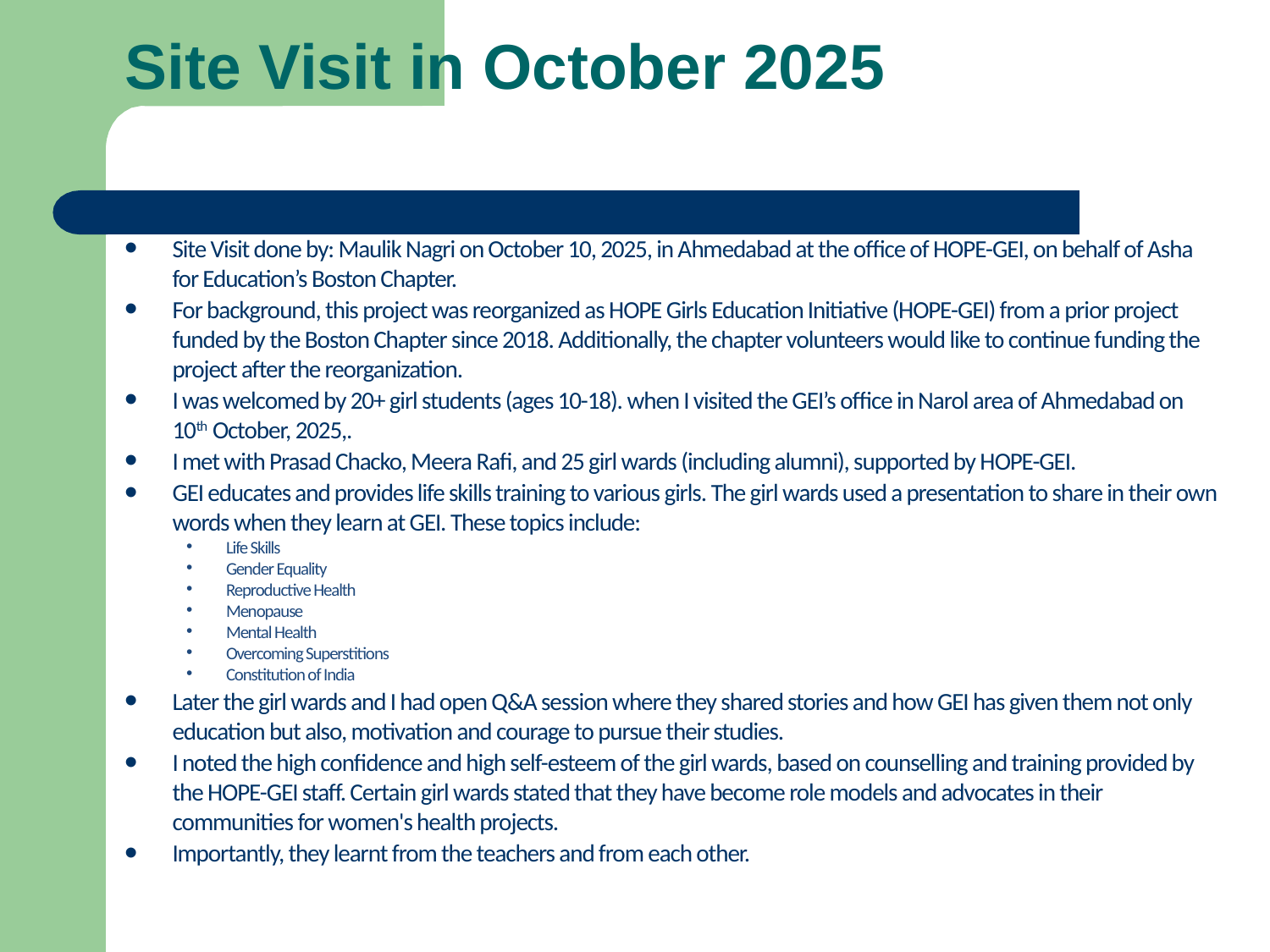

# Site Visit in October 2025
Site Visit done by: Maulik Nagri on October 10, 2025, in Ahmedabad at the office of HOPE-GEI, on behalf of Asha for Education’s Boston Chapter.
For background, this project was reorganized as HOPE Girls Education Initiative (HOPE-GEI) from a prior project funded by the Boston Chapter since 2018. Additionally, the chapter volunteers would like to continue funding the project after the reorganization.
I was welcomed by 20+ girl students (ages 10-18). when I visited the GEI’s office in Narol area of Ahmedabad on 10th October, 2025,.
I met with Prasad Chacko, Meera Rafi, and 25 girl wards (including alumni), supported by HOPE-GEI.
GEI educates and provides life skills training to various girls. The girl wards used a presentation to share in their own words when they learn at GEI. These topics include:
Life Skills
Gender Equality
Reproductive Health
Menopause
Mental Health
Overcoming Superstitions
Constitution of India
Later the girl wards and I had open Q&A session where they shared stories and how GEI has given them not only education but also, motivation and courage to pursue their studies.
I noted the high confidence and high self-esteem of the girl wards, based on counselling and training provided by the HOPE-GEI staff. Certain girl wards stated that they have become role models and advocates in their communities for women's health projects.
Importantly, they learnt from the teachers and from each other.